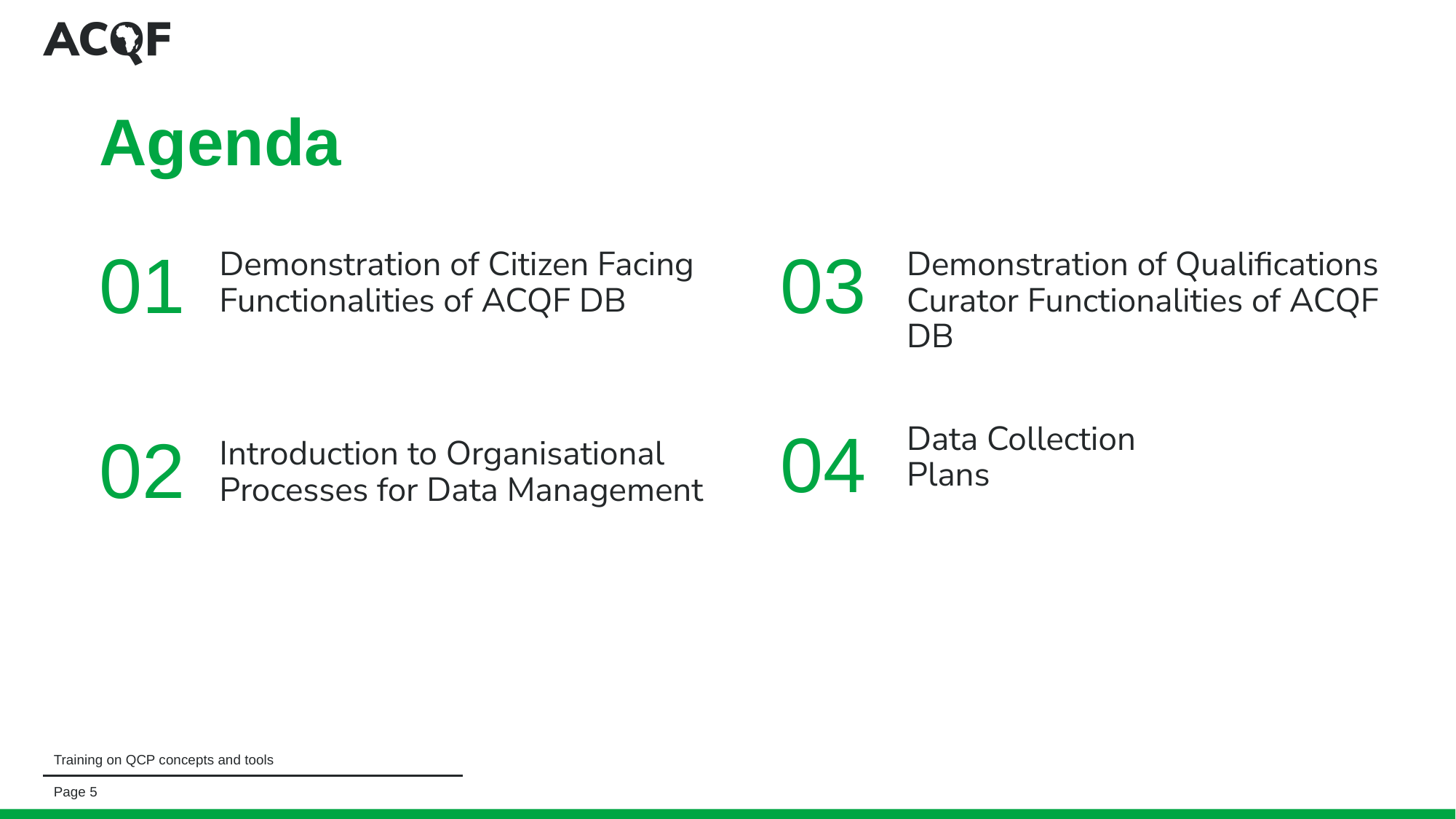

Agenda
01
Demonstration of Citizen Facing Functionalities of ACQF DB

Introduction to Organisational Processes for Data Management

03
Demonstration of Qualifications Curator Functionalities of ACQF DB

Data Collection
Plans
04
02
Training on QCP concepts and tools
Page 5